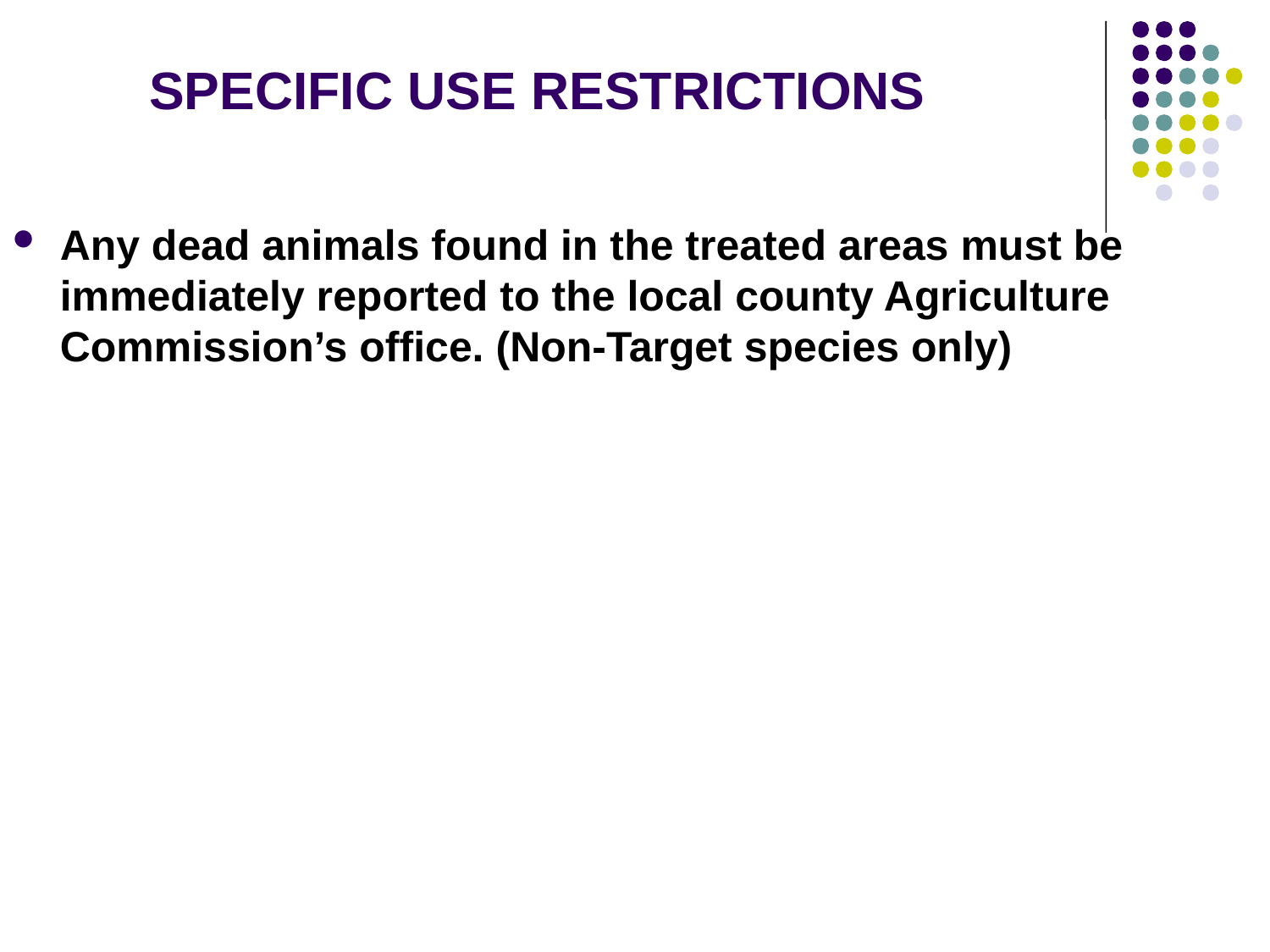

# SPECIFIC USE RESTRICTIONS
Any dead animals found in the treated areas must be immediately reported to the local county Agriculture Commission’s office. (Non-Target species only)